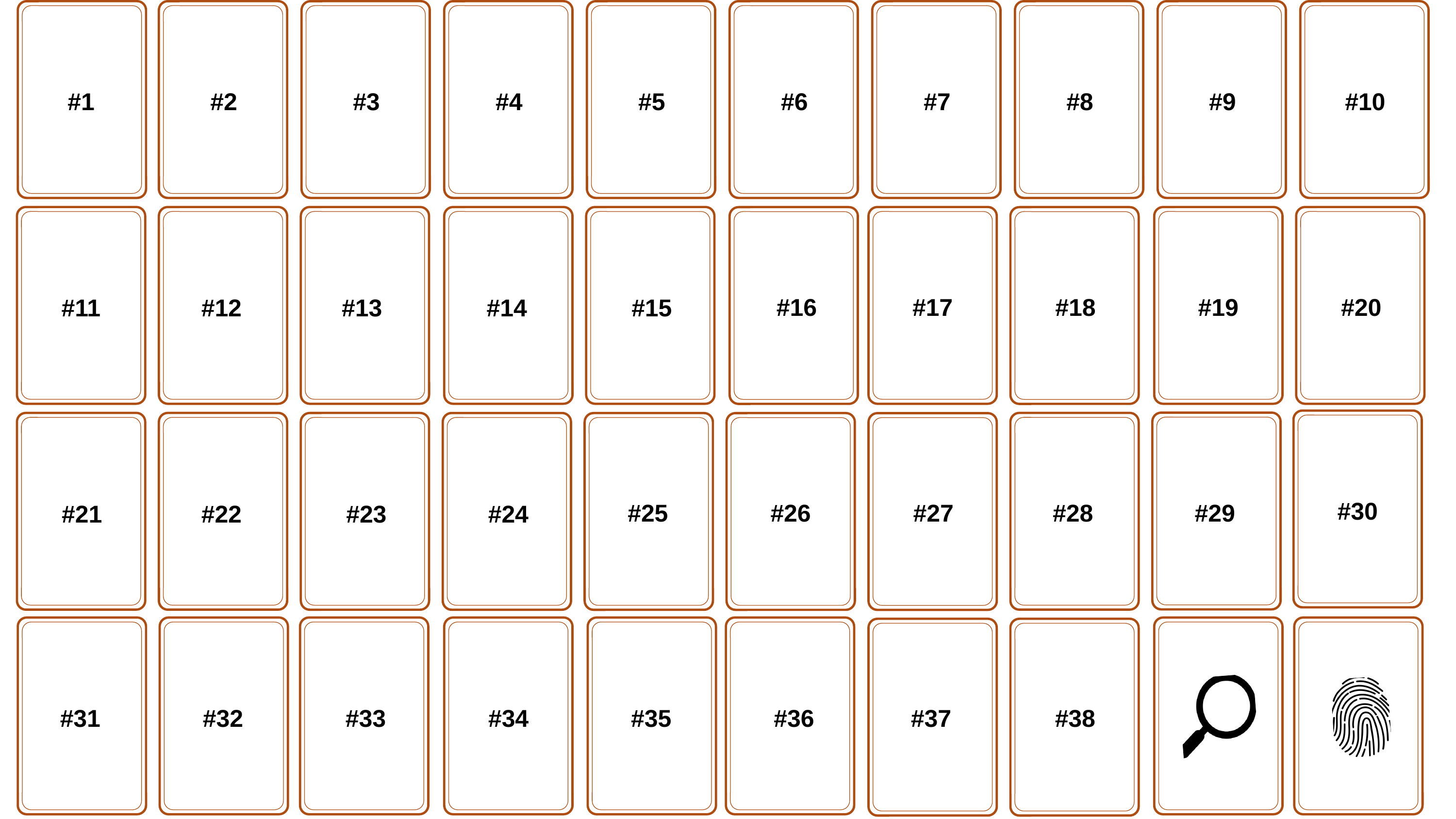

#1
#2
#3
#4
#5
#6
#7
#8
#9
#10

#16
#17
#18
#19
#20
#15
#14
#11
#12
#13

#30
#25
#26
#27
#28
#29
#21
#22
#23
#24

#31
#32
#33
#34
#35
#36
#37
#38